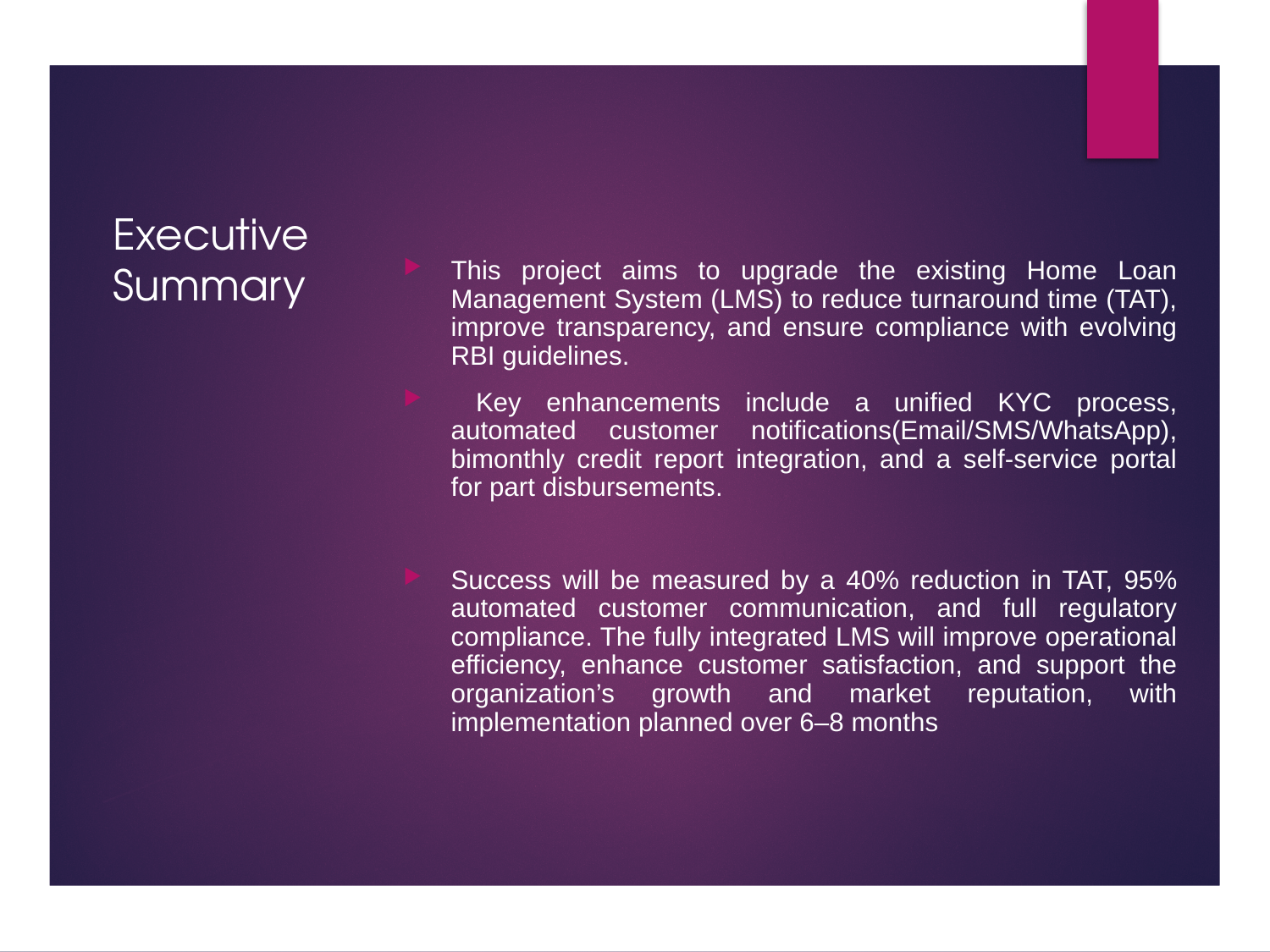

# Executive Summary

This project aims to upgrade the existing Home Loan Management System (LMS) to reduce turnaround time (TAT), improve transparency, and ensure compliance with evolving RBI guidelines.
 Key enhancements include a unified KYC process, automated customer notifications(Email/SMS/WhatsApp), bimonthly credit report integration, and a self-service portal for part disbursements.

Success will be measured by a 40% reduction in TAT, 95% automated customer communication, and full regulatory compliance. The fully integrated LMS will improve operational efficiency, enhance customer satisfaction, and support the organization’s growth and market reputation, with implementation planned over 6–8 months